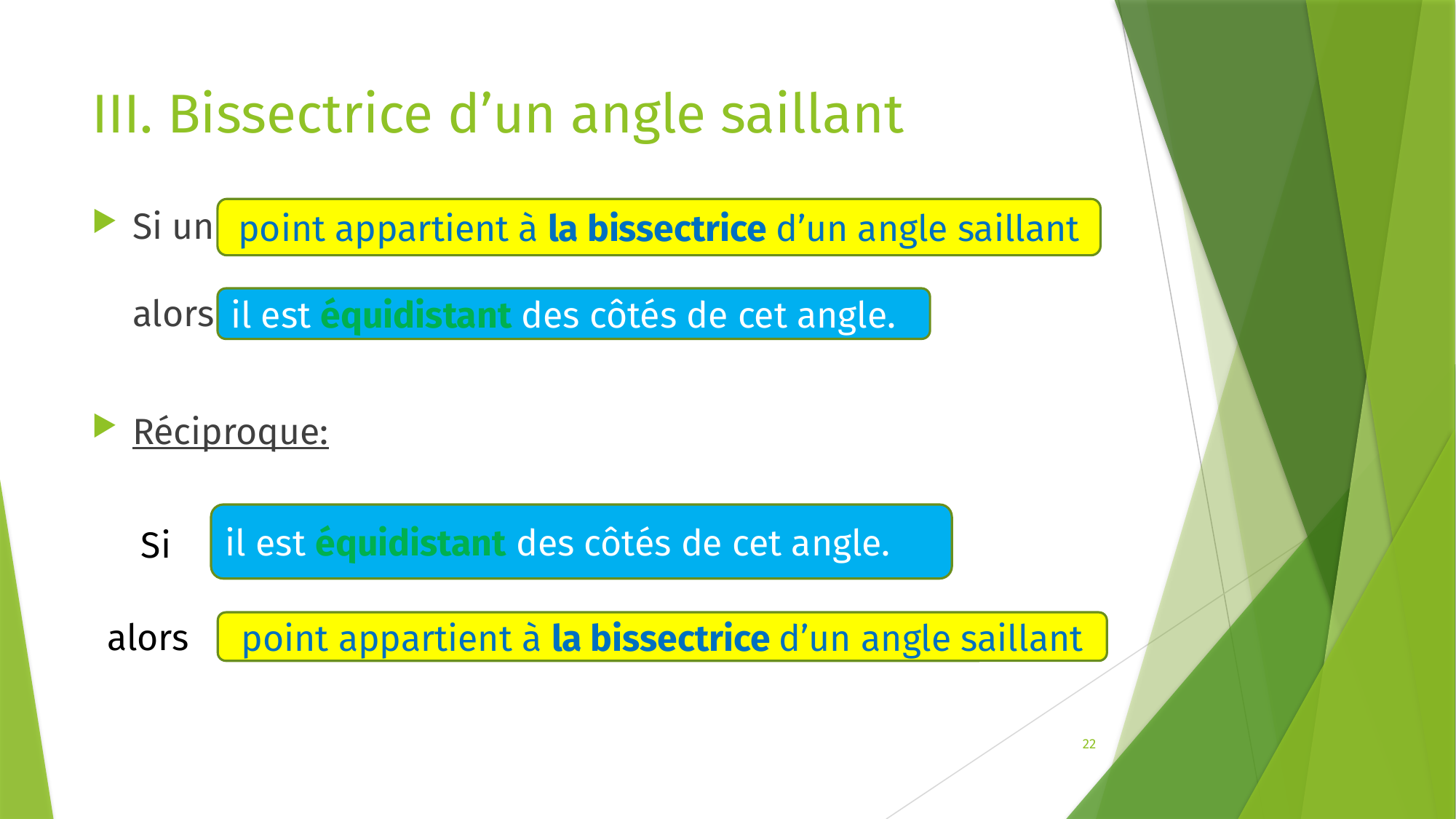

# III. Bissectrice d’un angle saillant
Si un point appartient à la bissectrice d’un angle saillant,
alors il est équidistant des côtés de cet angle

Réciproque:
point appartient à la bissectrice d’un angle saillant
il est équidistant des côtés de cet angle.
il est équidistant des côtés de cet angle.
Si
alors
point appartient à la bissectrice d’un angle saillant
22